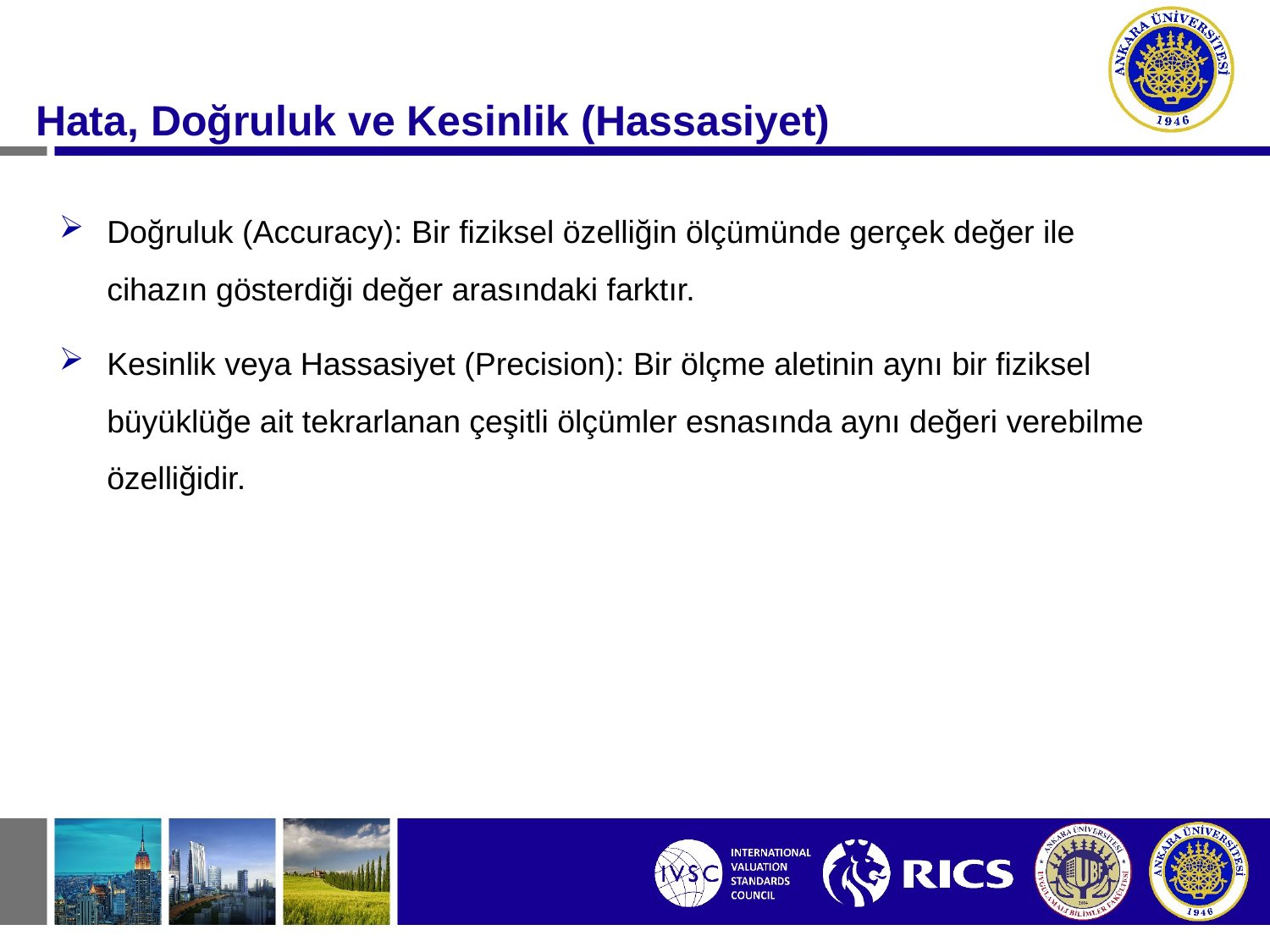

#
Hata, Doğruluk ve Kesinlik (Hassasiyet)
Doğruluk (Accuracy): Bir fiziksel özelliğin ölçümünde gerçek değer ile cihazın gösterdiği değer arasındaki farktır.
Kesinlik veya Hassasiyet (Precision): Bir ölçme aletinin aynı bir fiziksel büyüklüğe ait tekrarlanan çeşitli ölçümler esnasında aynı değeri verebilme özelliğidir.